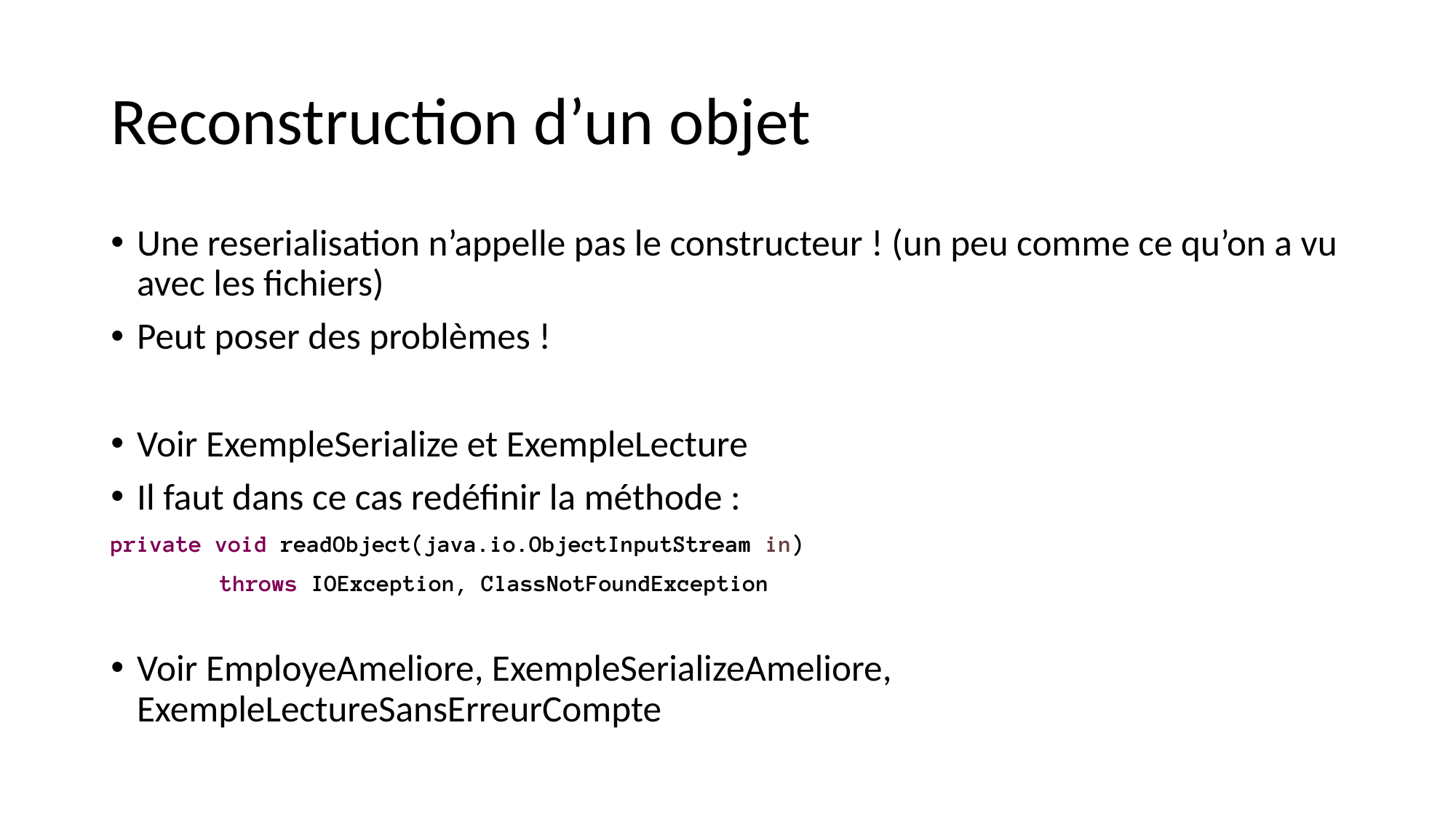

# Reconstruction d’un objet
Une reserialisation n’appelle pas le constructeur ! (un peu comme ce qu’on a vu avec les fichiers)
Peut poser des problèmes !

Voir ExempleSerialize et ExempleLecture
Il faut dans ce cas redéfinir la méthode :
private void readObject(java.io.ObjectInputStream in)
			 throws IOException, ClassNotFoundException

Voir EmployeAmeliore, ExempleSerializeAmeliore, ExempleLectureSansErreurCompte